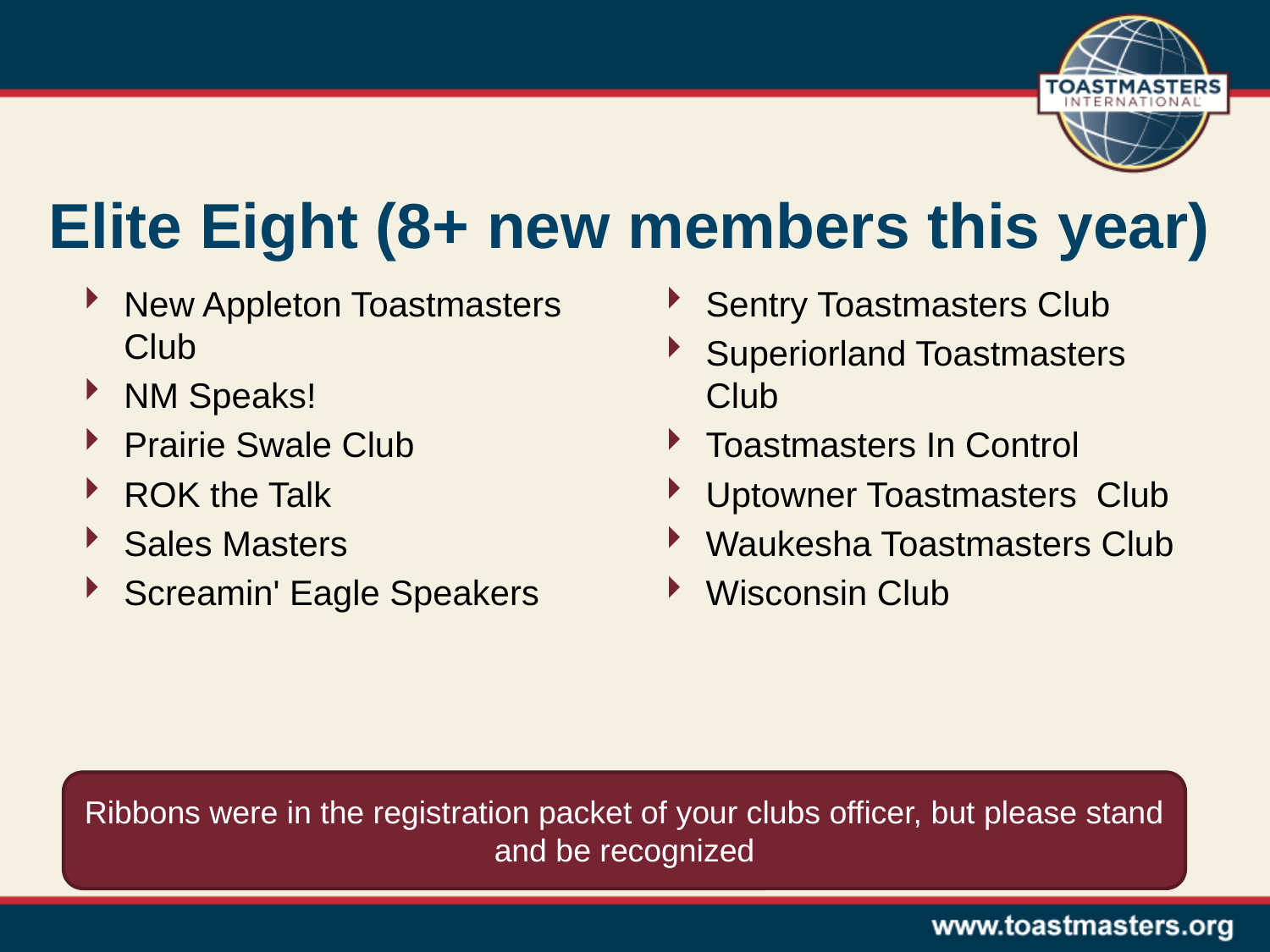

# Elite Eight (8+ new members this year)
New Appleton Toastmasters Club
NM Speaks!
Prairie Swale Club
ROK the Talk
Sales Masters
Screamin' Eagle Speakers
Sentry Toastmasters Club
Superiorland Toastmasters Club
Toastmasters In Control
Uptowner Toastmasters  Club
Waukesha Toastmasters Club
Wisconsin Club
Ribbons were in the registration packet of your clubs officer, but please stand and be recognized